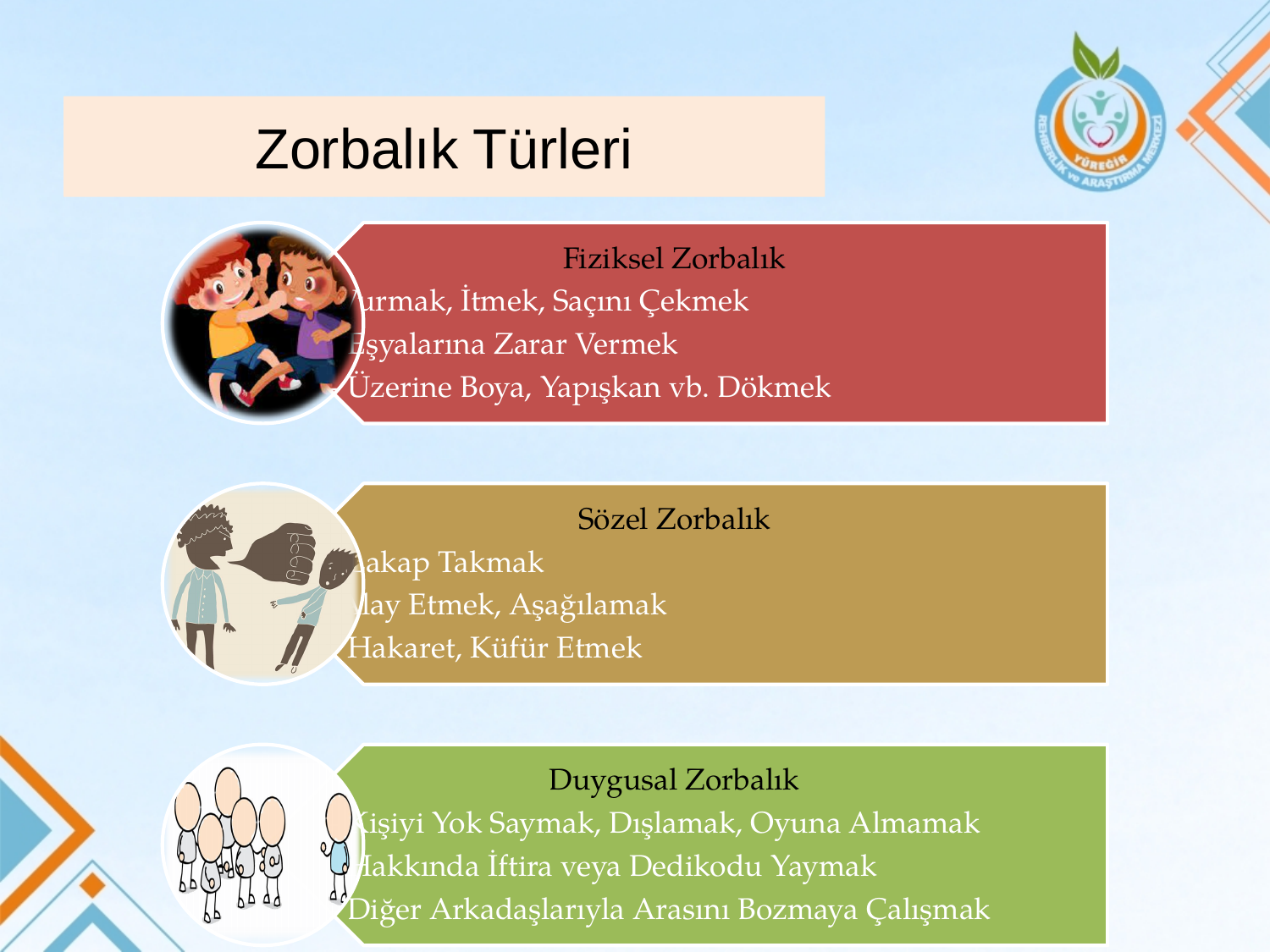

# Zorbalık Türleri
Fiziksel Zorbalık
-Vurmak, İtmek, Saçını Çekmek
- Eşyalarına Zarar Vermek
- Üzerine Boya, Yapışkan vb. Dökmek
Sözel Zorbalık
- Lakap Takmak
-Alay Etmek, Aşağılamak
- Hakaret, Küfür Etmek
Duygusal Zorbalık
- Kişiyi Yok Saymak, Dışlamak, Oyuna Almamak
- Hakkında İftira veya Dedikodu Yaymak
- Diğer Arkadaşlarıyla Arasını Bozmaya Çalışmak